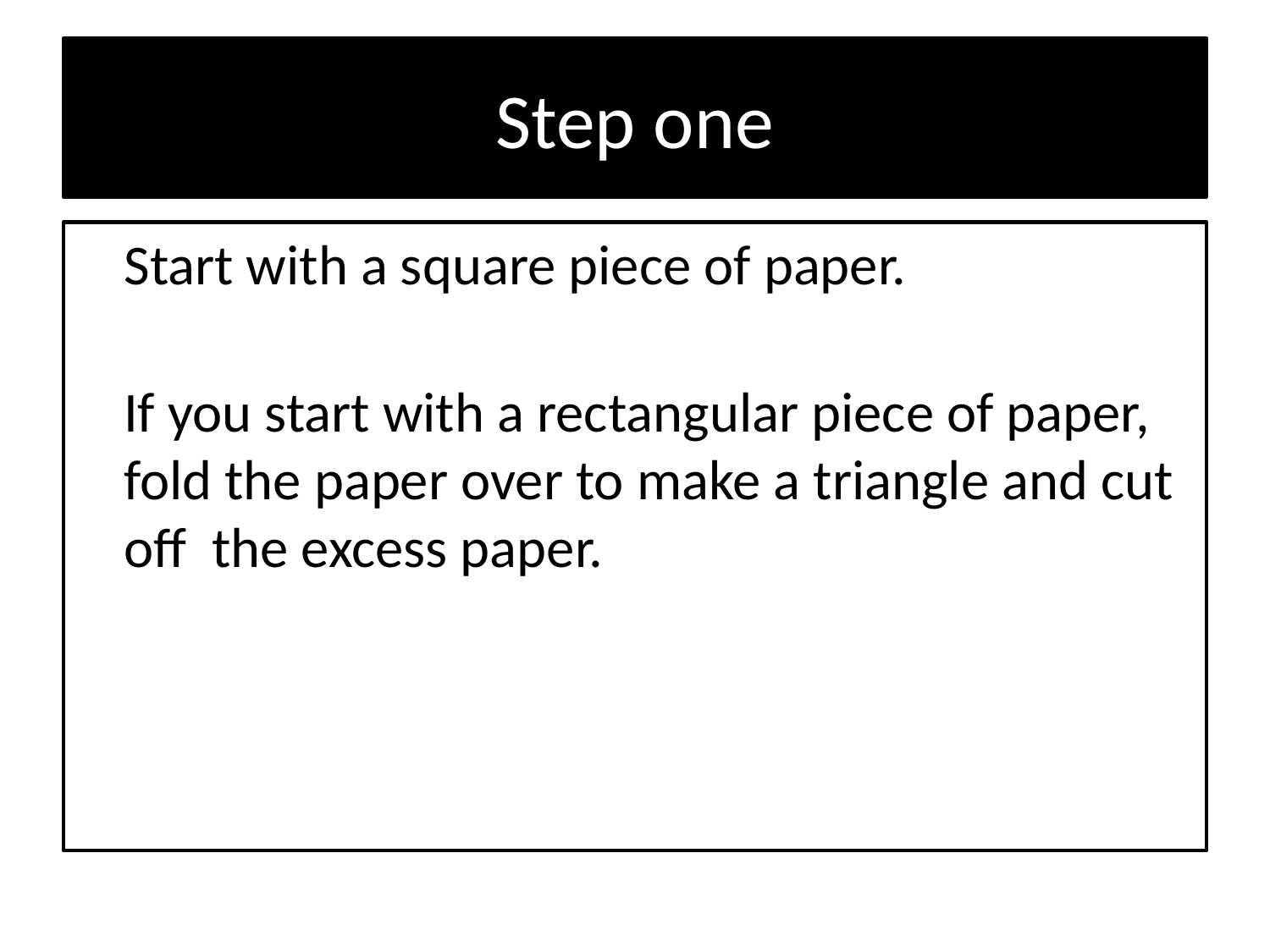

# Step one
	Start with a square piece of paper.
	If you start with a rectangular piece of paper, fold the paper over to make a triangle and cut off  the excess paper.